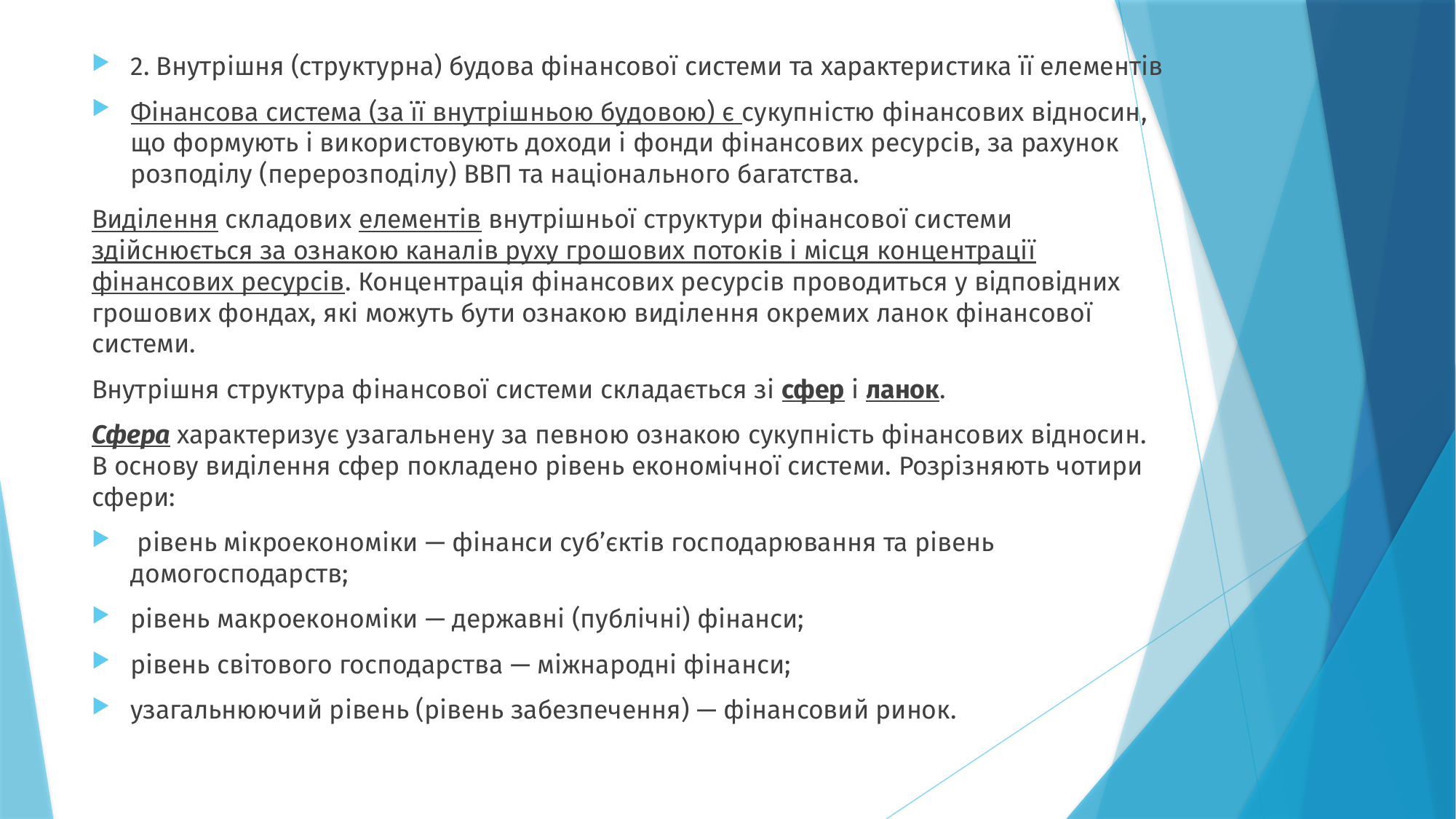

2. Внутрішня (структурна) будова фінансової системи та характеристика її елементів
Фінансова система (за її внутрішньою будовою) є сукупністю фінансових відносин, що формують і використовують доходи і фонди фінансових ресурсів, за рахунок розподілу (перерозподілу) ВВП та національного багатства.
Виділення складових елементів внутрішньої структури фінансової системи здійснюється за ознакою каналів руху грошових потоків і місця концентрації фінансових ресурсів. Концентрація фінансових ресурсів проводиться у відповідних грошових фондах, які можуть бути ознакою виділення окремих ланок фінансової системи.
Внутрішня структура фінансової системи складається зі сфер і ланок.
Сфера характеризує узагальнену за певною ознакою сукупність фінансових відносин. В основу виділення сфер покладено рівень економічної системи. Розрізняють чотири сфери:
 рівень мікроекономіки — фінанси суб’єктів господарювання та рівень домогосподарств;
рівень макроекономіки — державні (публічні) фінанси;
рівень світового господарства — міжнародні фінанси;
узагальнюючий рівень (рівень забезпечення) — фінансовий ринок.